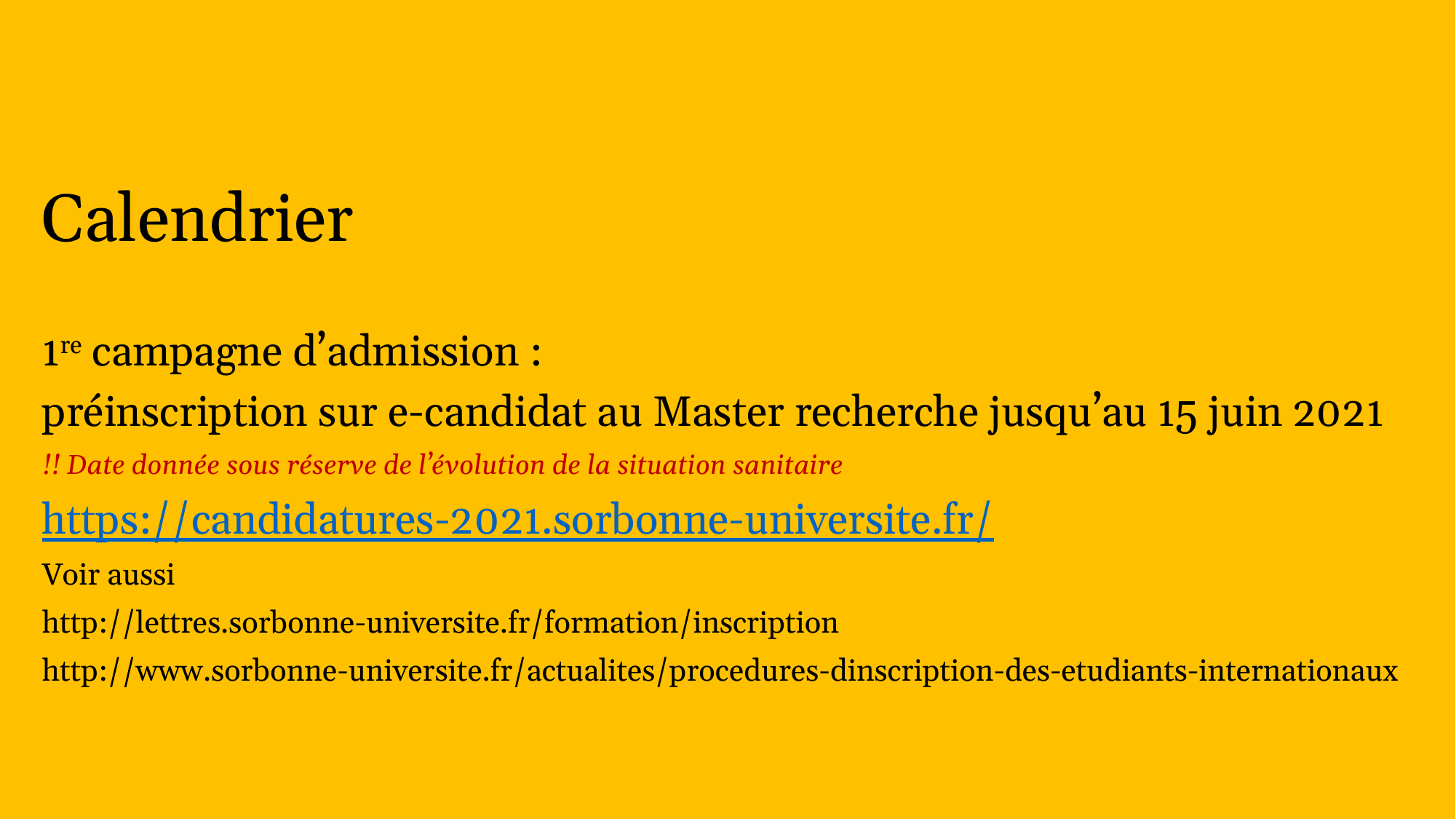

# Calendrier
1re campagne d’admission :
préinscription sur e-candidat au Master recherche jusqu’au 15 juin 2021
!! Date donnée sous réserve de l’évolution de la situation sanitaire
https://candidatures-2021.sorbonne-universite.fr/
Voir aussi
http://lettres.sorbonne-universite.fr/formation/inscription
http://www.sorbonne-universite.fr/actualites/procedures-dinscription-des-etudiants-internationaux